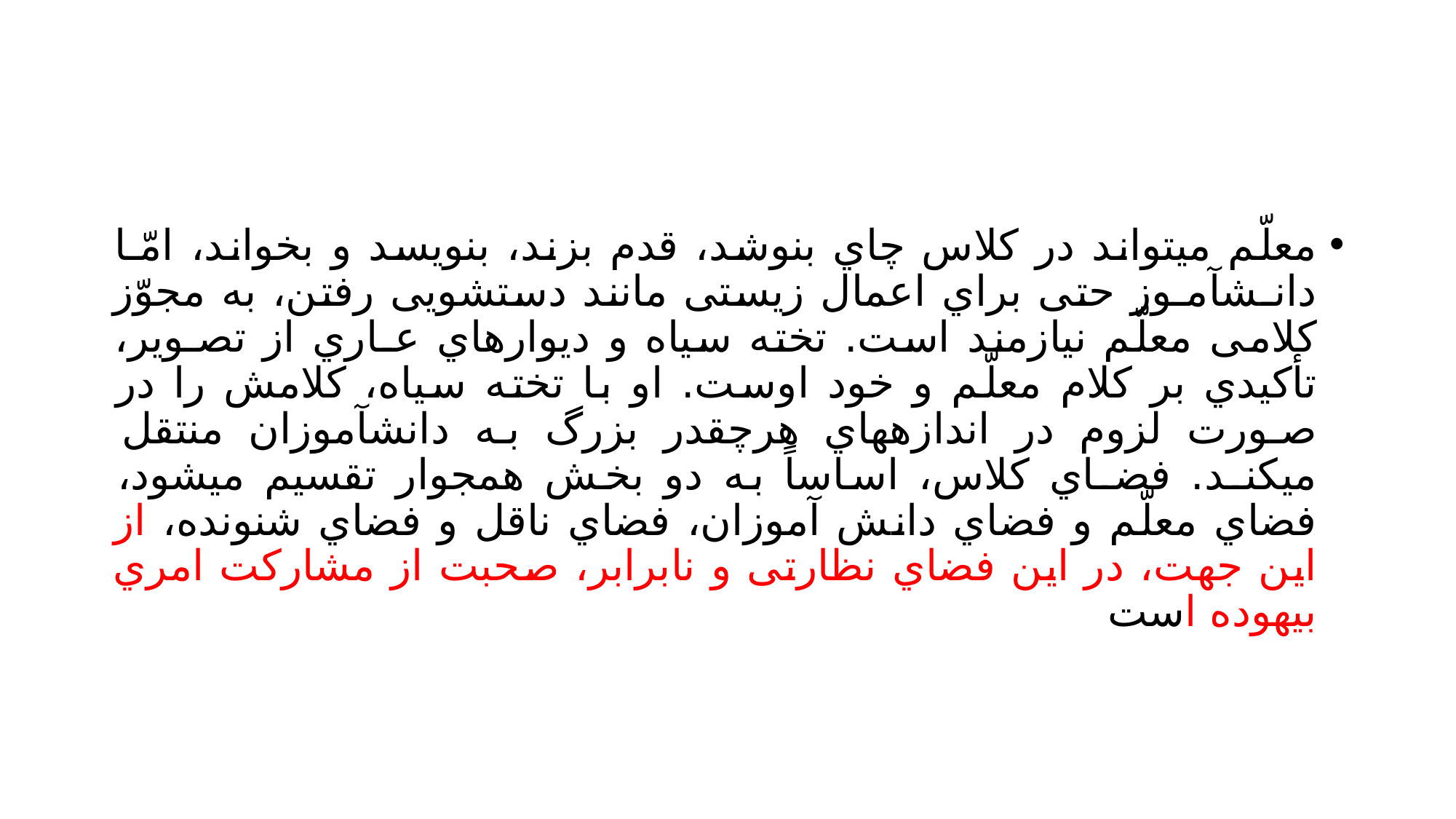

#
معلّم میتواند در کلاس چاي بنوشد، قدم بزند، بنویسد و بخواند، امّـا دانـشآمـوز حتی براي اعمال زیستی مانند دستشویی رفتن، به مجوّز کلامی معلّم نیازمند است. تخته سیاه و دیوارهاي عـاري از تصـویر، تأکیدي بر کلام معلّم و خود اوست. او با تخته سیاه، کلامش را در صورت لزوم در اندازههاي هرچقدر بزرگ به دانشآموزان منتقل میکنـد. فضـاي کلاس، اساساً به دو بخش همجوار تقسیم میشود، فضاي معلّم و فضاي دانش آموزان، فضاي ناقل و فضاي شنونده، از این جهت، در این فضاي نظارتی و نابرابر، صحبت از مشارکت امري بیهوده است